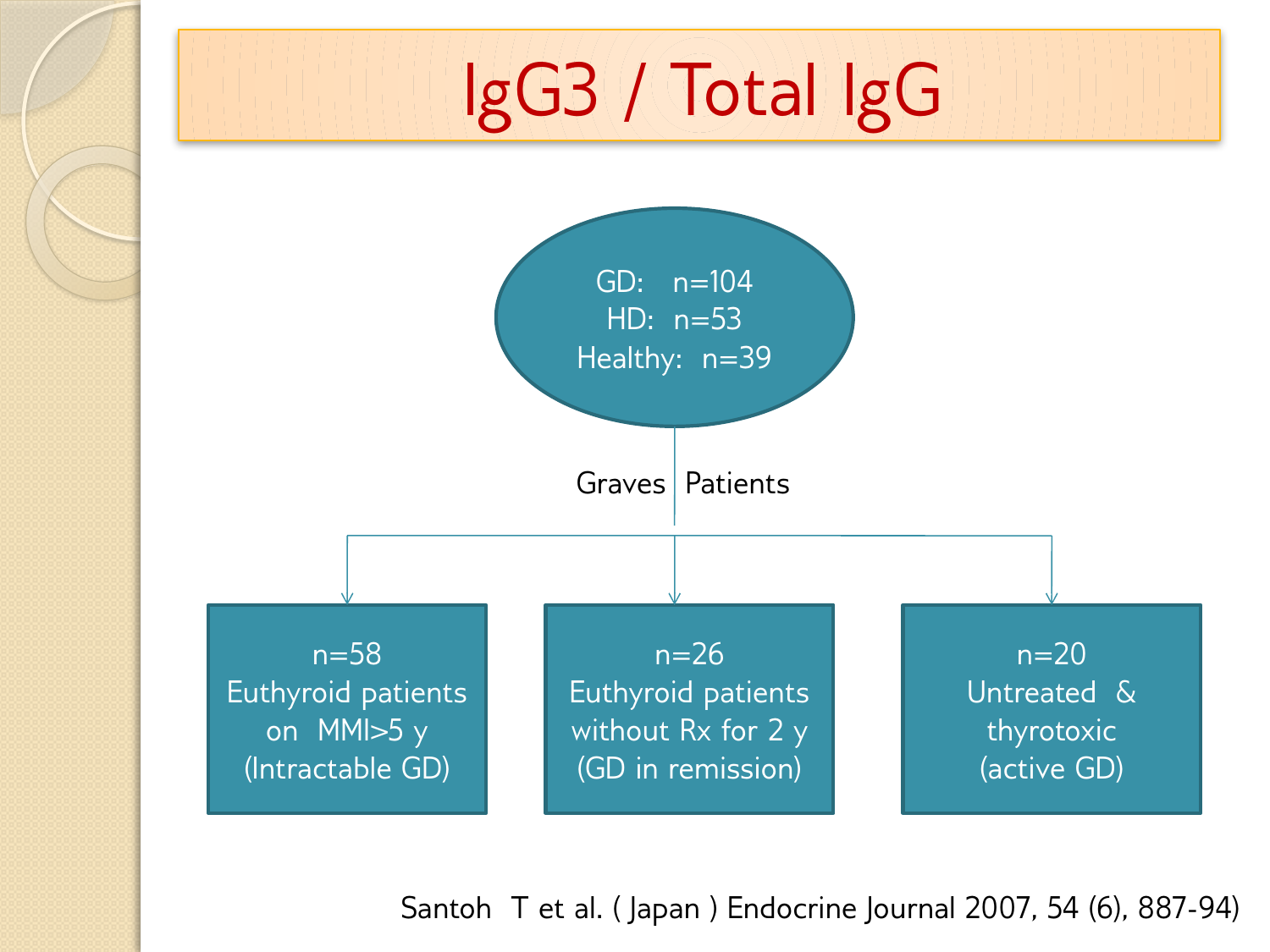

# IgG3 / Total IgG
GD:   n=104
HD:  n=53
Healthy:  n=39
Graves  Patients
n=58
Euthyroid patients on  MMI>5 y
(Intractable GD)
n=26
Euthyroid patients without Rx for 2 y
(GD in remission)
n=20
Untreated  & thyrotoxic
(active GD)
Santoh  T et al. ( Japan ) Endocrine Journal 2007, 54 (6), 887-94)